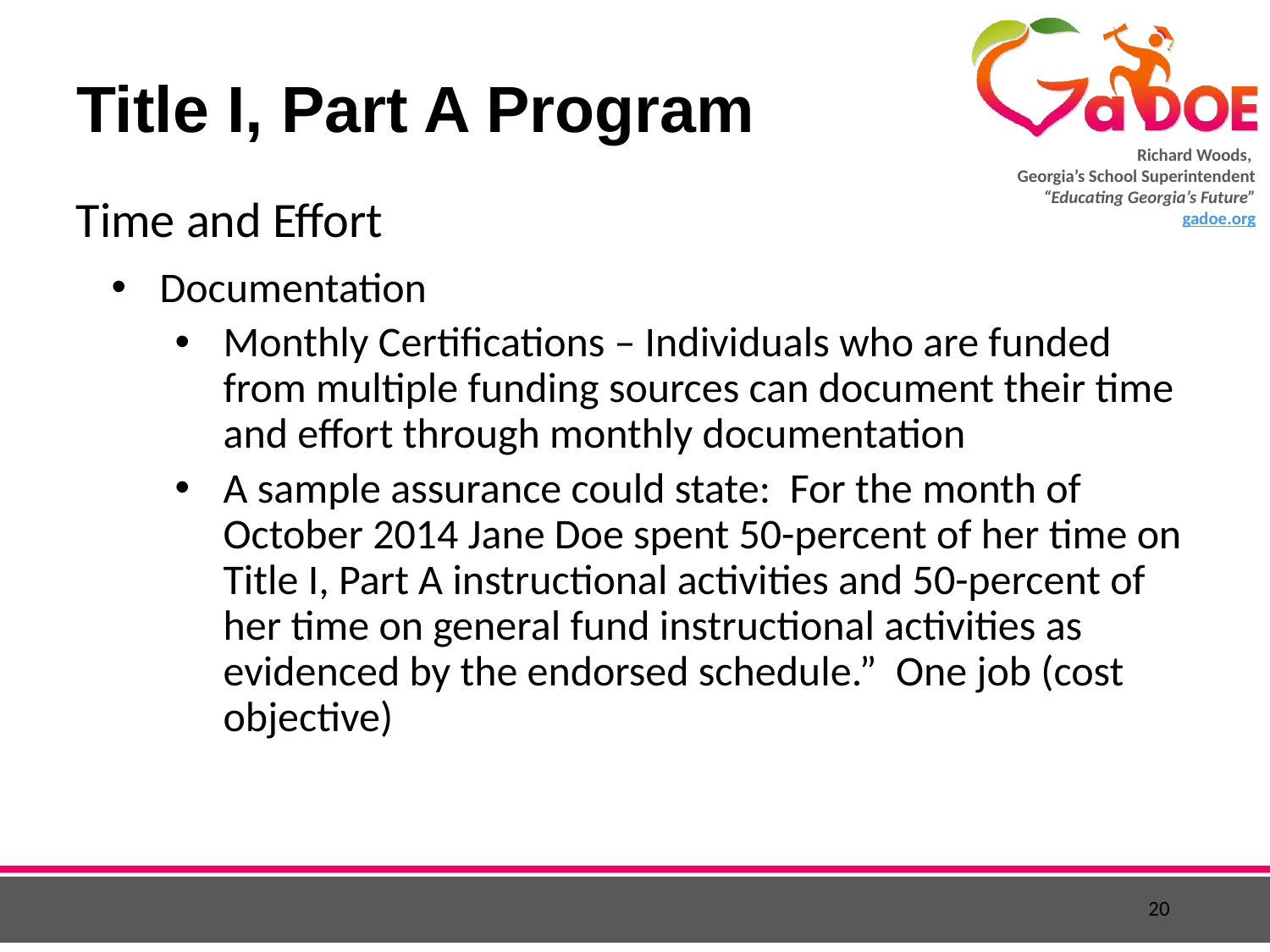

# Title I, Part A Program
Time and Effort
Documentation
Monthly Certifications – Individuals who are funded from multiple funding sources can document their time and effort through monthly documentation
A sample assurance could state:  For the month of October 2014 Jane Doe spent 50-percent of her time on Title I, Part A instructional activities and 50-percent of her time on general fund instructional activities as evidenced by the endorsed schedule.”  One job (cost objective)

20